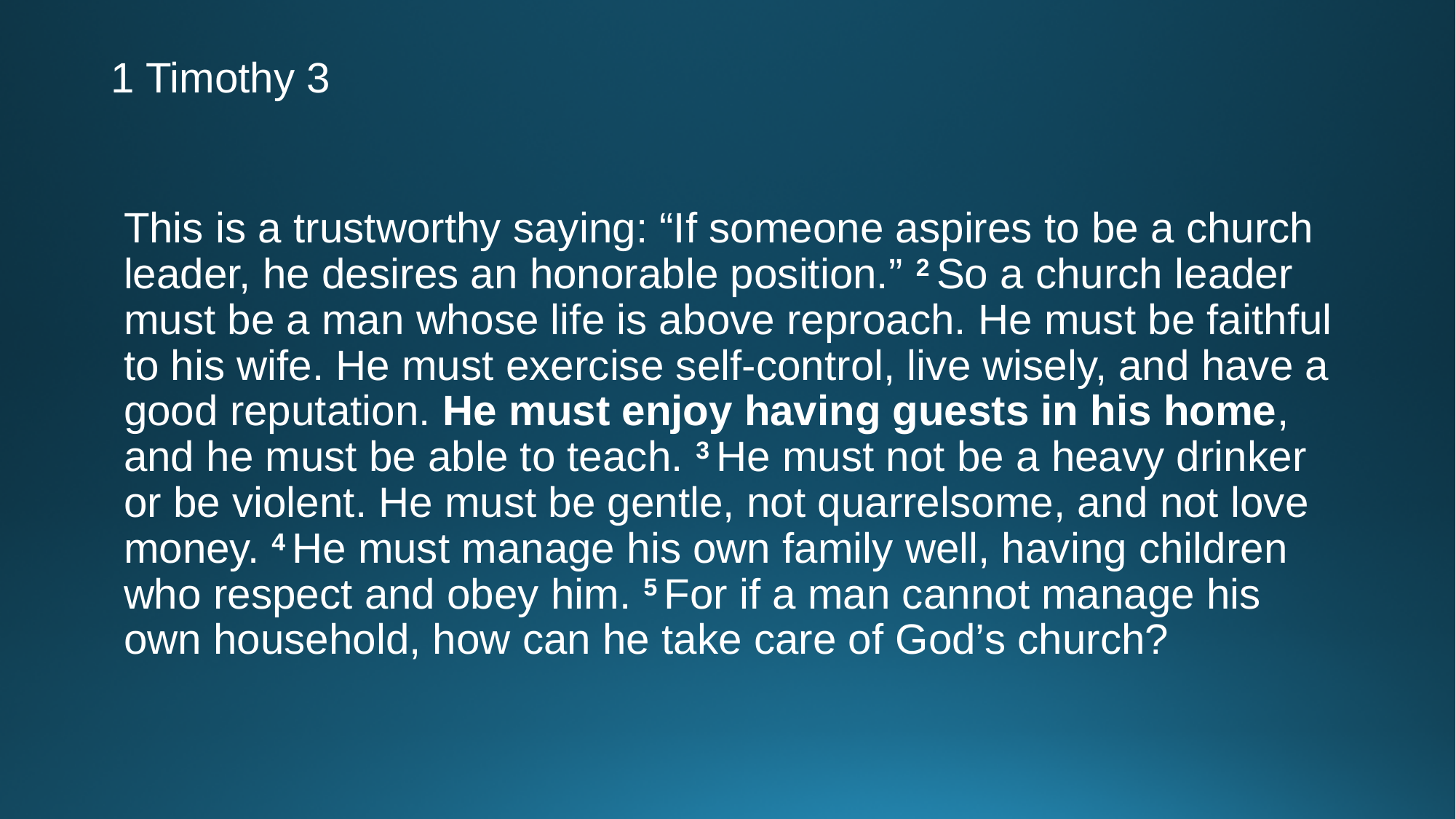

# 1 Timothy 3
This is a trustworthy saying: “If someone aspires to be a church leader, he desires an honorable position.” 2 So a church leader must be a man whose life is above reproach. He must be faithful to his wife. He must exercise self-control, live wisely, and have a good reputation. He must enjoy having guests in his home, and he must be able to teach. 3 He must not be a heavy drinker or be violent. He must be gentle, not quarrelsome, and not love money. 4 He must manage his own family well, having children who respect and obey him. 5 For if a man cannot manage his own household, how can he take care of God’s church?